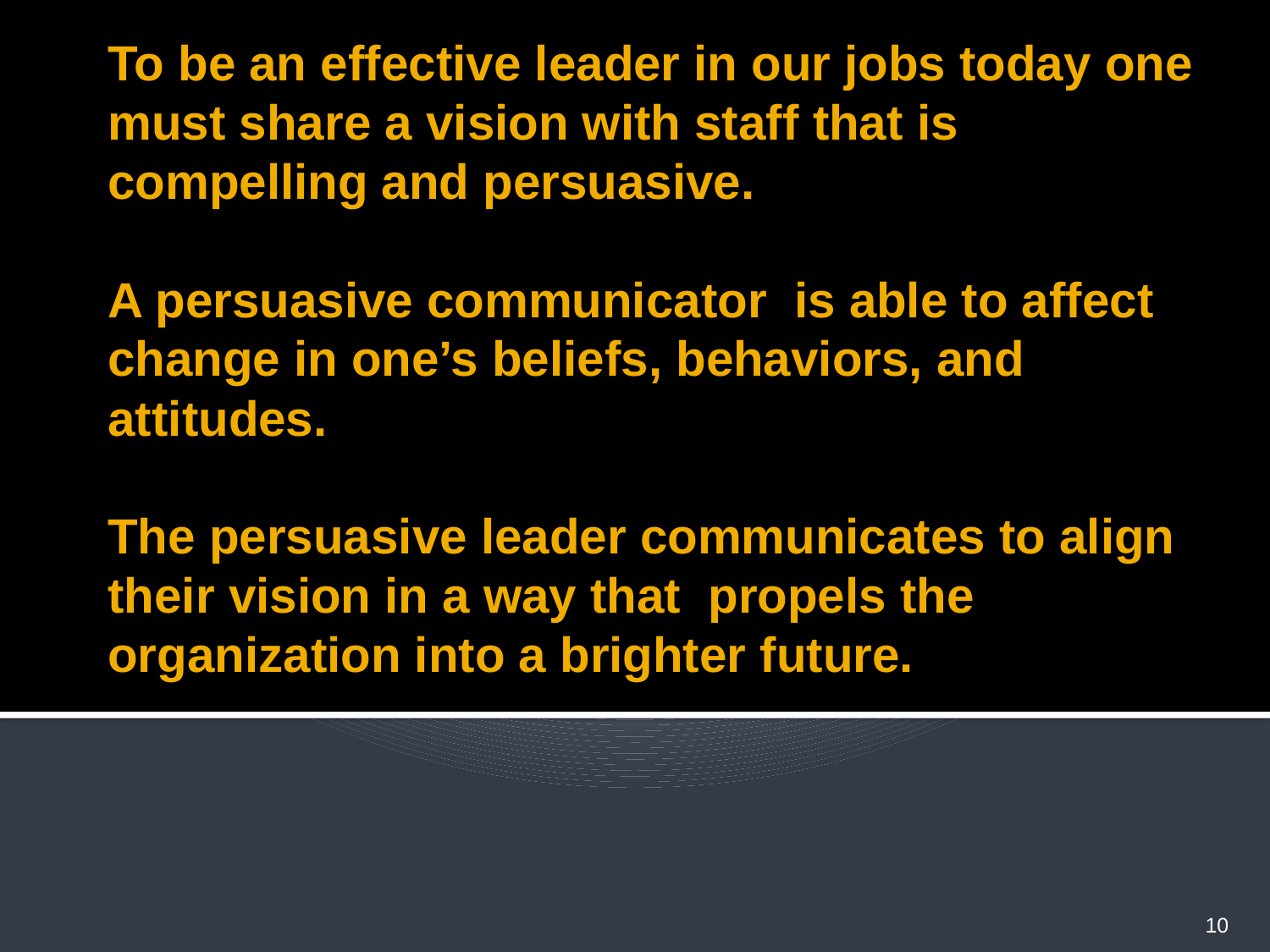

# To be an effective leader in our jobs today one must share a vision with staff that is compelling and persuasive. A persuasive communicator  is able to affect change in one’s beliefs, behaviors, and attitudes. The persuasive leader communicates to align their vision in a way that  propels the organization into a brighter future.
10